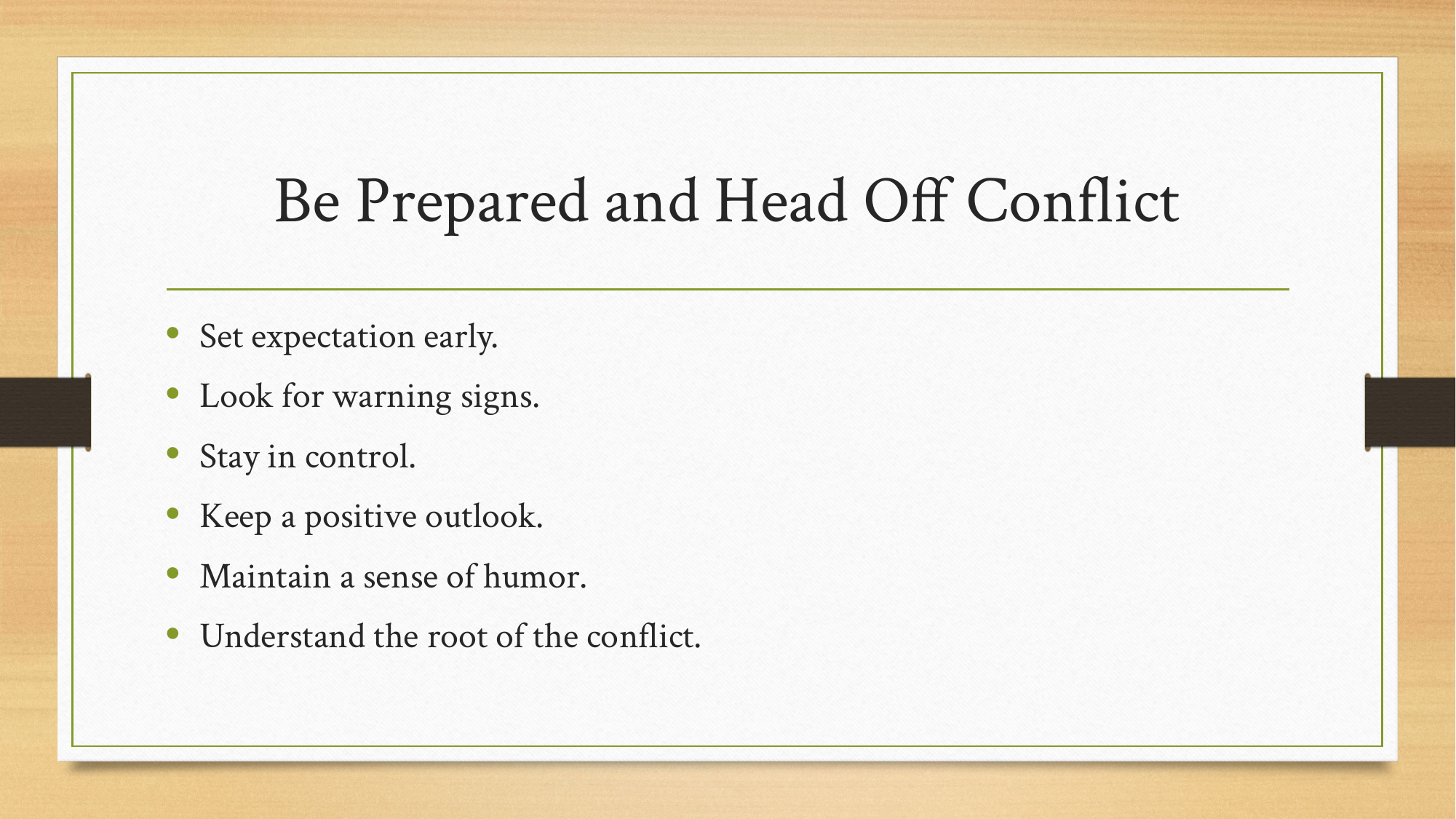

# Be Prepared and Head Off Conflict
Set expectation early.
Look for warning signs.
Stay in control.
Keep a positive outlook.
Maintain a sense of humor.
Understand the root of the conflict.